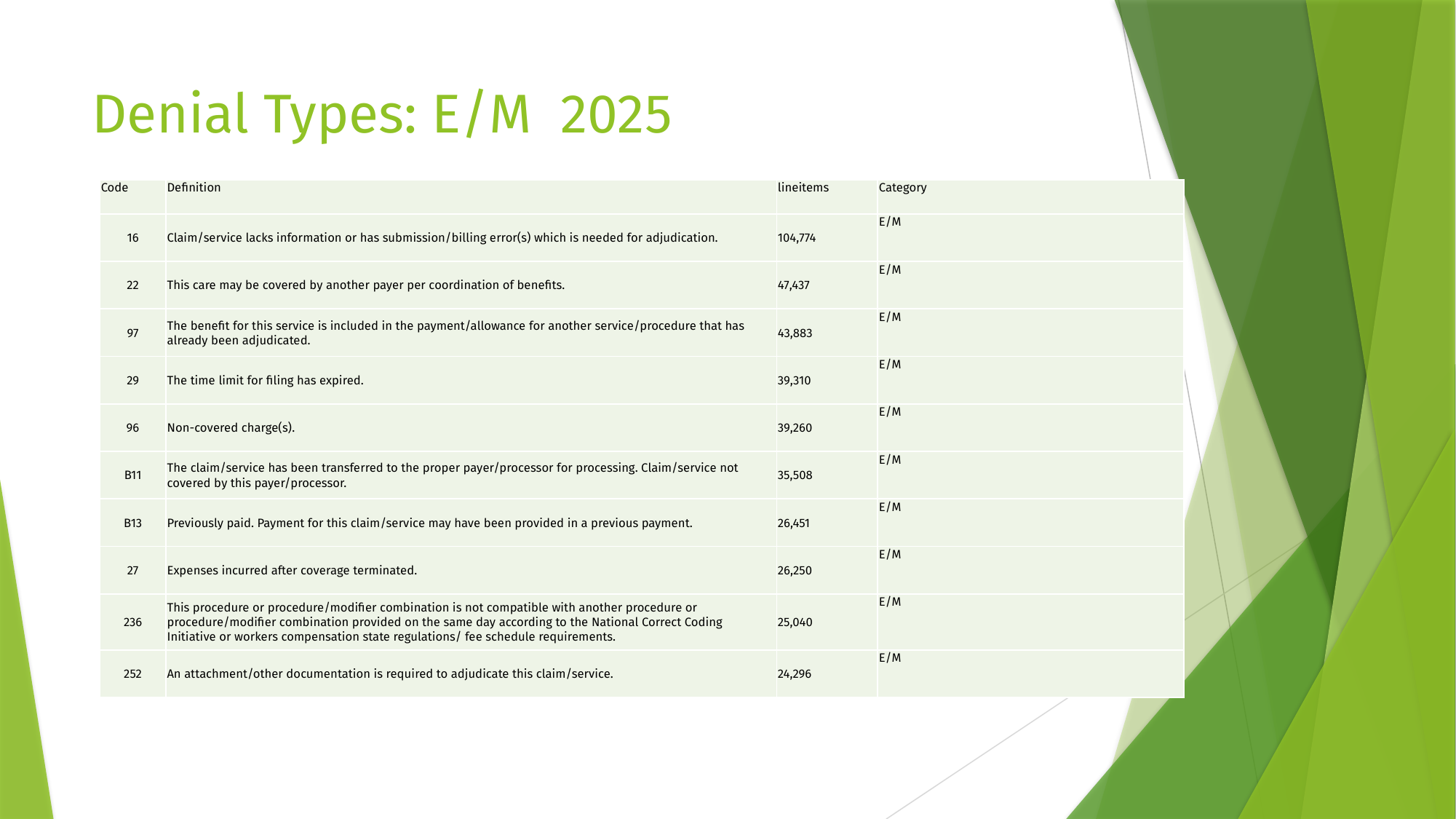

# Denial Types: E/M  2025
| Code | Definition | lineitems | Category |
| --- | --- | --- | --- |
| 16 | Claim/service lacks information or has submission/billing error(s) which is needed for adjudication. | 104,774 | E/M |
| 22 | This care may be covered by another payer per coordination of benefits. | 47,437 | E/M |
| 97 | The benefit for this service is included in the payment/allowance for another service/procedure that has already been adjudicated. | 43,883 | E/M |
| 29 | The time limit for filing has expired. | 39,310 | E/M |
| 96 | Non-covered charge(s). | 39,260 | E/M |
| B11 | The claim/service has been transferred to the proper payer/processor for processing. Claim/service not covered by this payer/processor. | 35,508 | E/M |
| B13 | Previously paid. Payment for this claim/service may have been provided in a previous payment. | 26,451 | E/M |
| 27 | Expenses incurred after coverage terminated. | 26,250 | E/M |
| 236 | This procedure or procedure/modifier combination is not compatible with another procedure or procedure/modifier combination provided on the same day according to the National Correct Coding Initiative or workers compensation state regulations/ fee schedule requirements. | 25,040 | E/M |
| 252 | An attachment/other documentation is required to adjudicate this claim/service. | 24,296 | E/M |